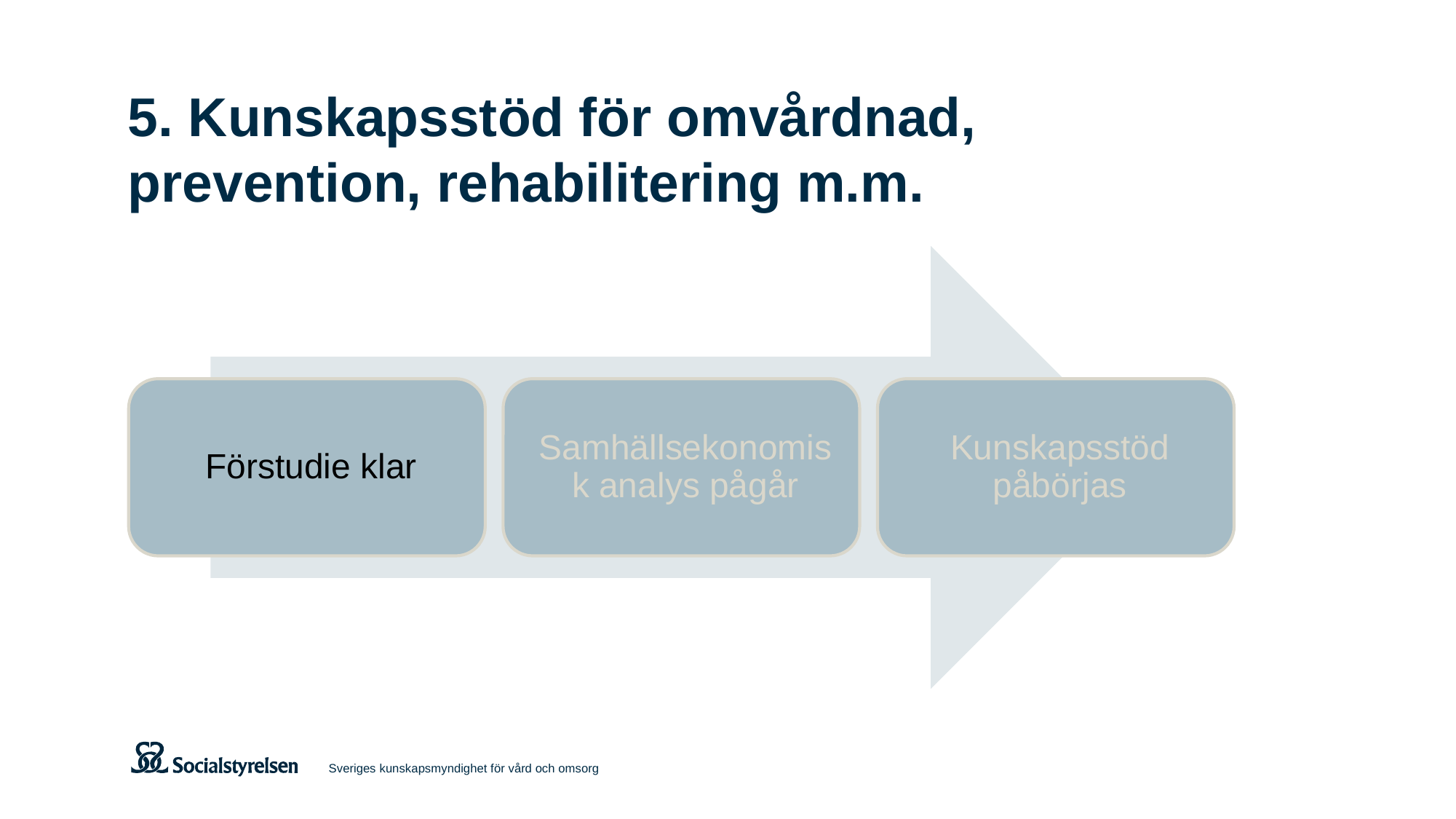

# 5. Kunskapsstöd för omvårdnad, prevention, rehabilitering m.m.
Förstudie klar
Samhällsekonomisk analys pågår
Kunskapsstöd påbörjas
Sveriges kunskapsmyndighet för vård och omsorg